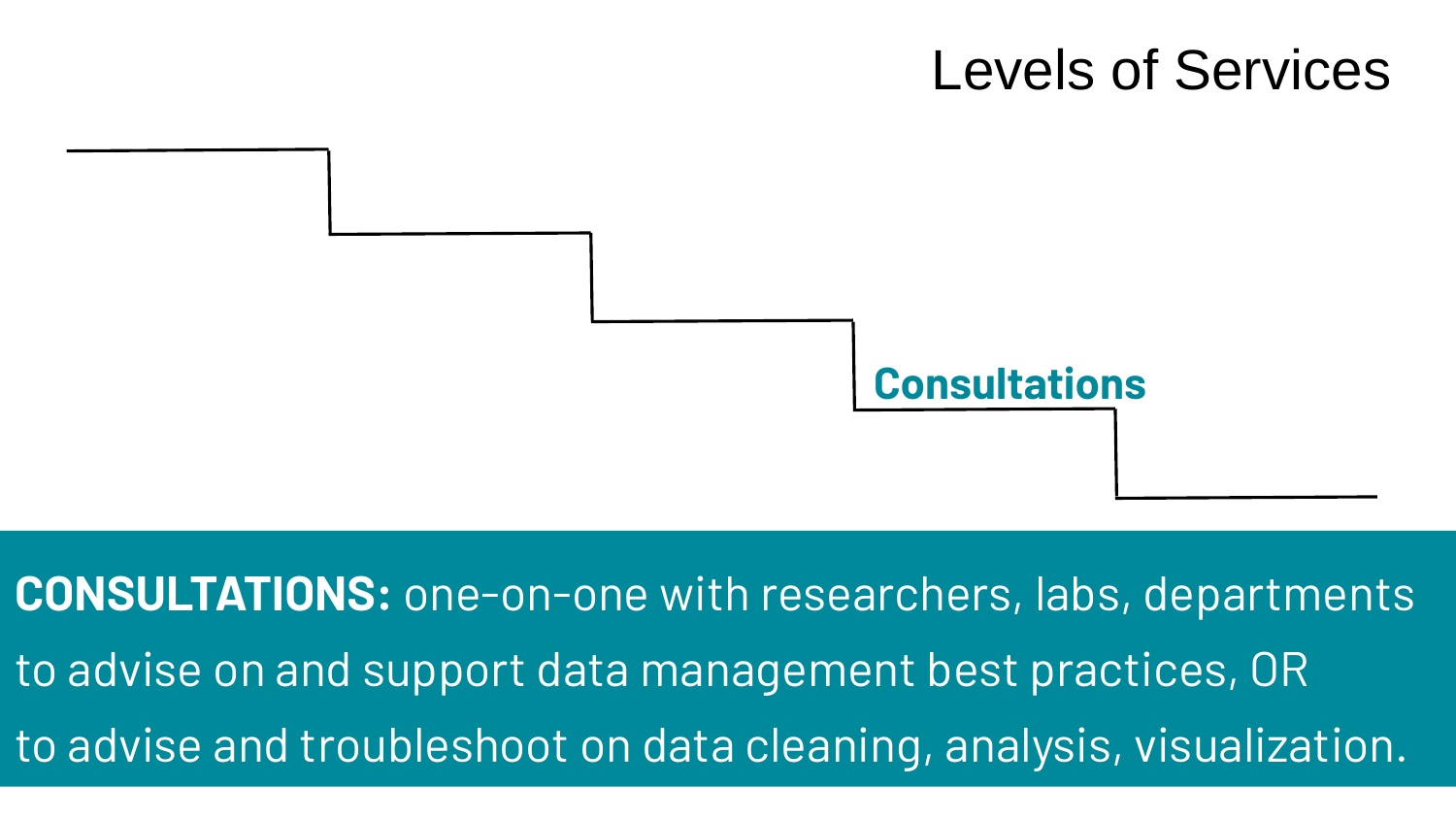

Levels of Services
Consultations
CONSULTATIONS: one-on-one with researchers, labs, departments to advise on and support data management best practices, OR
to advise and troubleshoot on data cleaning, analysis, visualization.